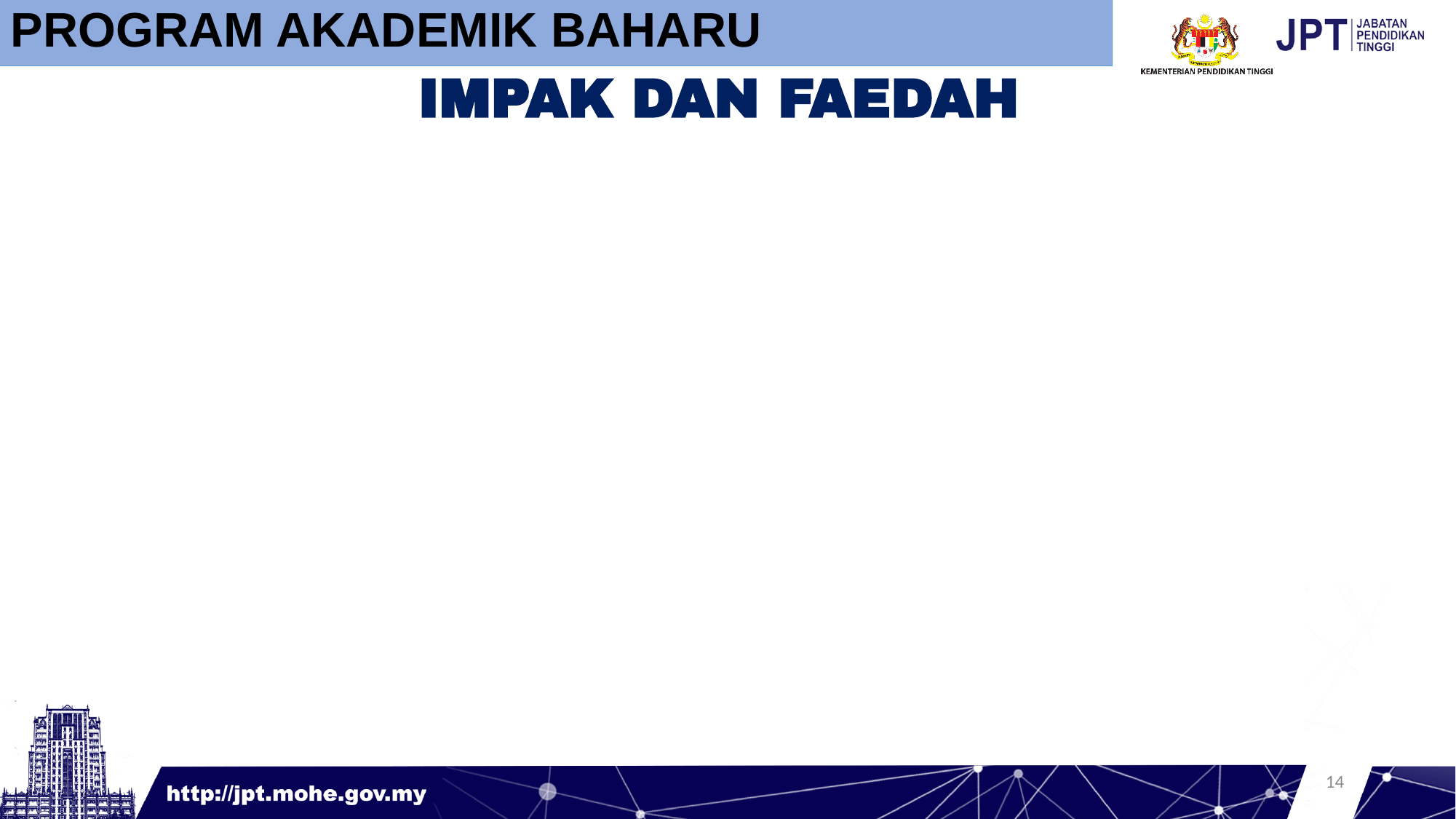

PROGRAM AKADEMIK BAHARU
# IMPAK DAN FAEDAH

14